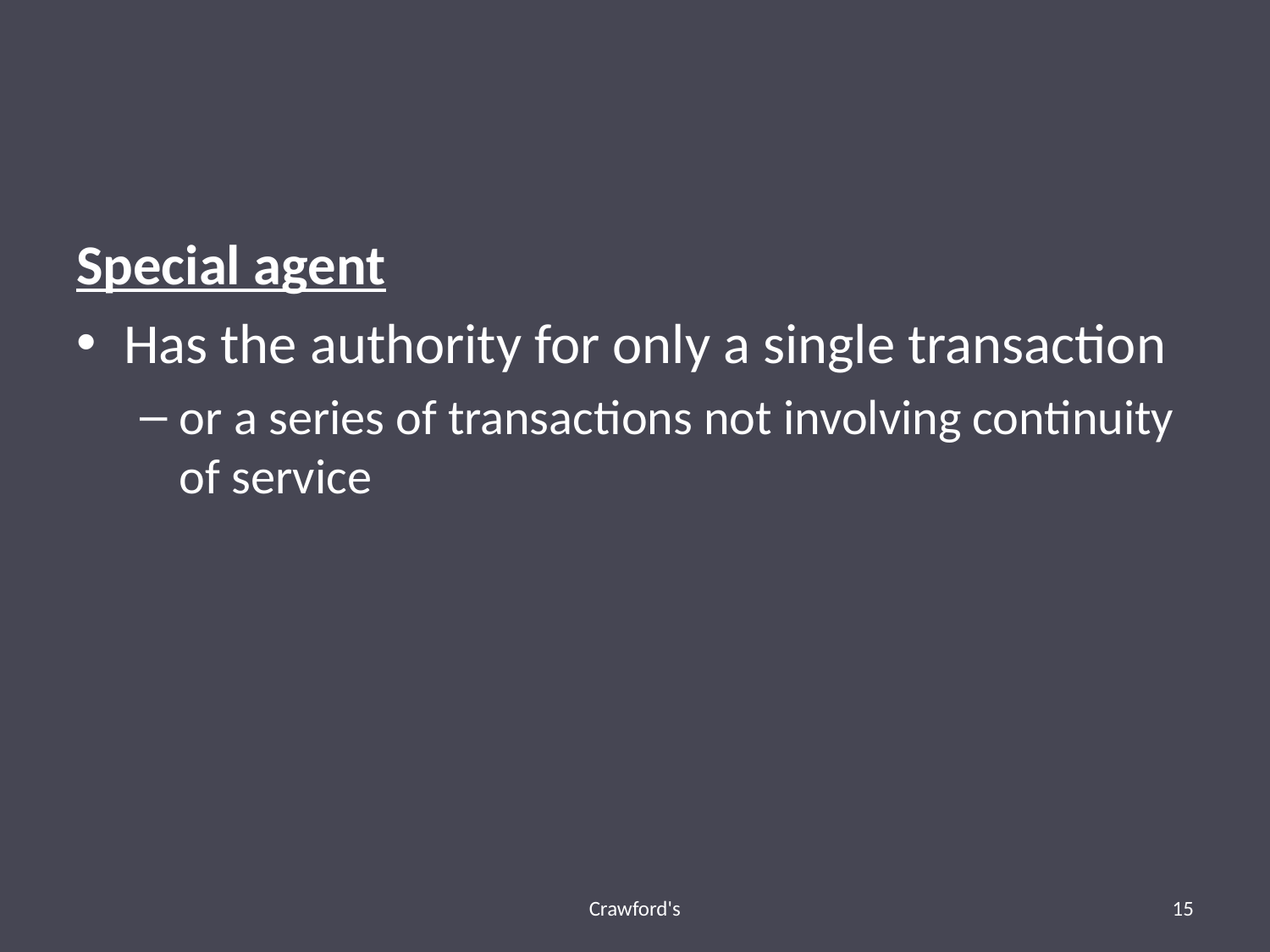

#
Special agent
Has the authority for only a single transaction
or a series of transactions not involving continuity of service

Crawford's
15